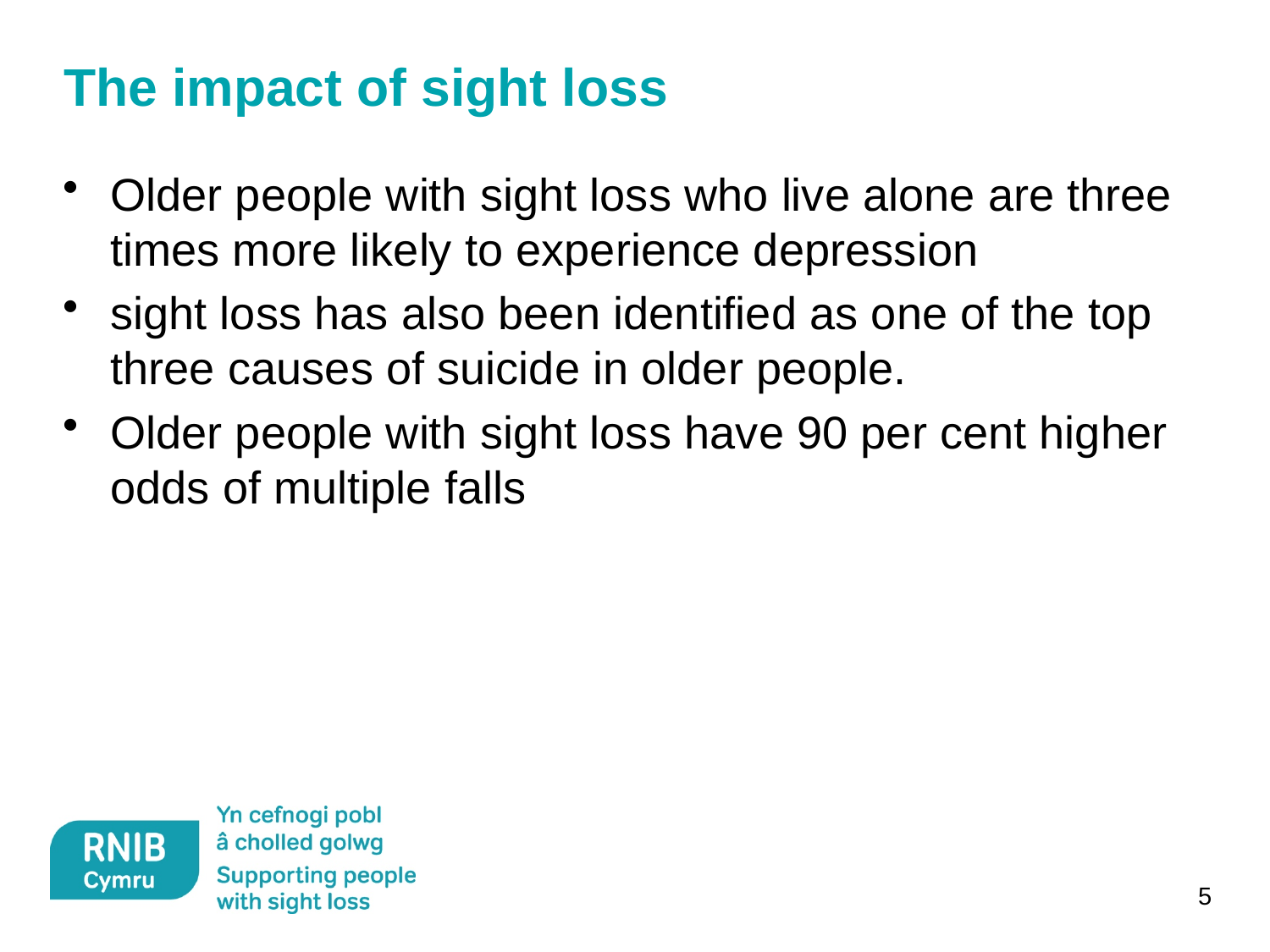

# The impact of sight loss
Older people with sight loss who live alone are three times more likely to experience depression
sight loss has also been identified as one of the top three causes of suicide in older people.
Older people with sight loss have 90 per cent higher odds of multiple falls

5